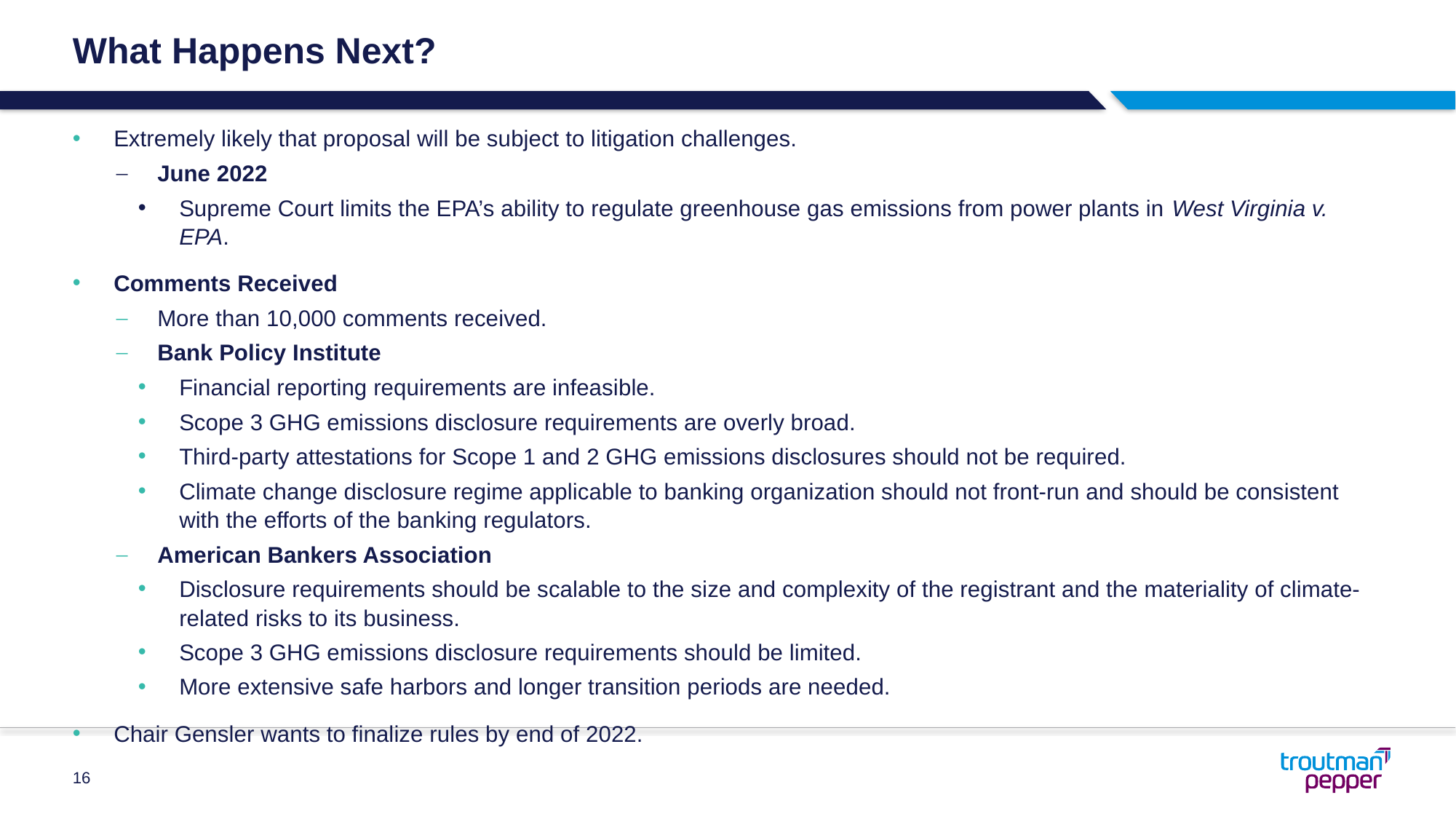

# What Happens Next?
Extremely likely that proposal will be subject to litigation challenges.
June 2022
Supreme Court limits the EPA’s ability to regulate greenhouse gas emissions from power plants in West Virginia v. EPA.
Comments Received
More than 10,000 comments received.
Bank Policy Institute
Financial reporting requirements are infeasible.
Scope 3 GHG emissions disclosure requirements are overly broad.
Third-party attestations for Scope 1 and 2 GHG emissions disclosures should not be required.
Climate change disclosure regime applicable to banking organization should not front-run and should be consistent with the efforts of the banking regulators.
American Bankers Association
Disclosure requirements should be scalable to the size and complexity of the registrant and the materiality of climate-related risks to its business.
Scope 3 GHG emissions disclosure requirements should be limited.
More extensive safe harbors and longer transition periods are needed.
Chair Gensler wants to finalize rules by end of 2022.

16